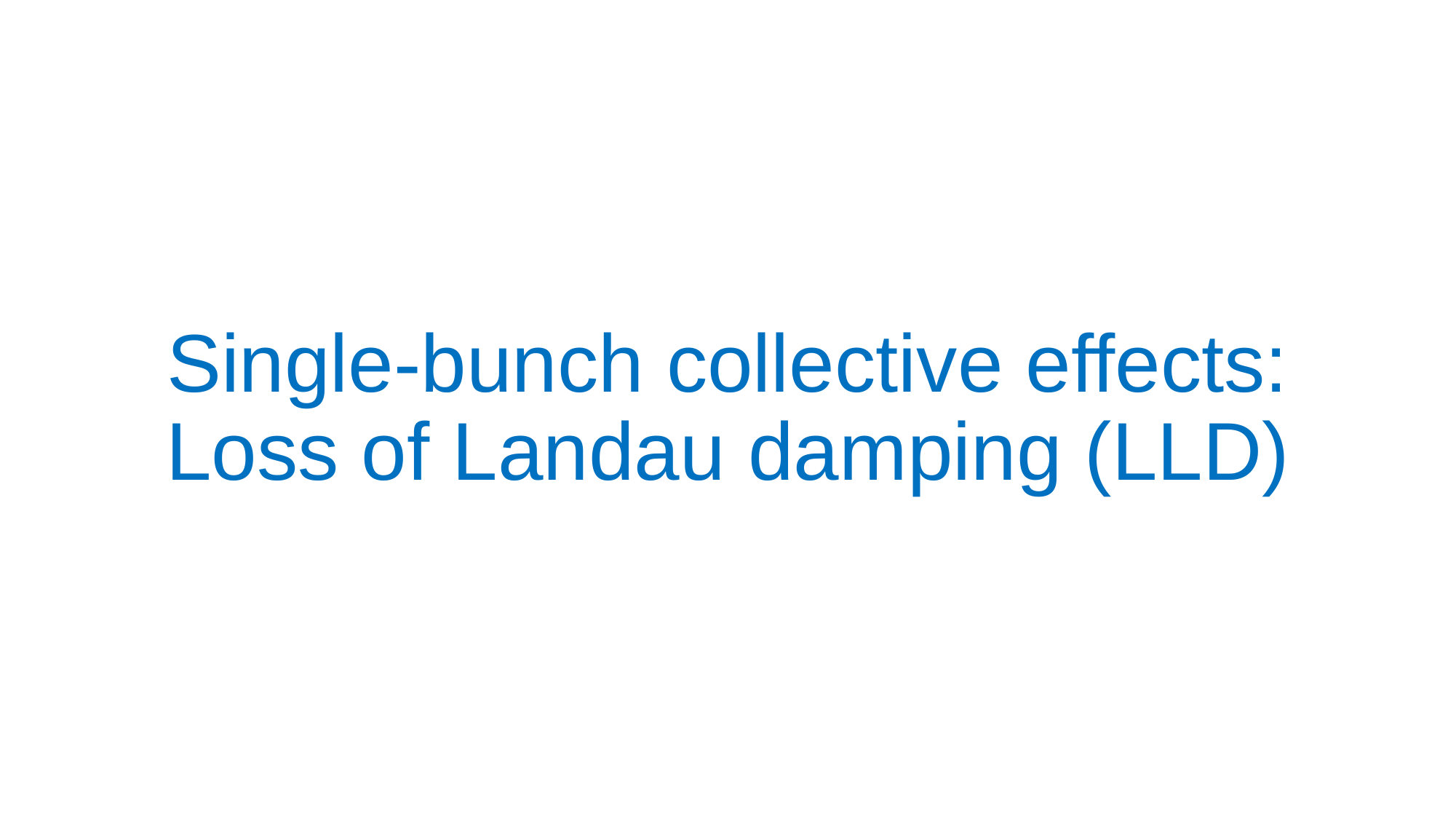

# Single-bunch collective effects: Loss of Landau damping (LLD)